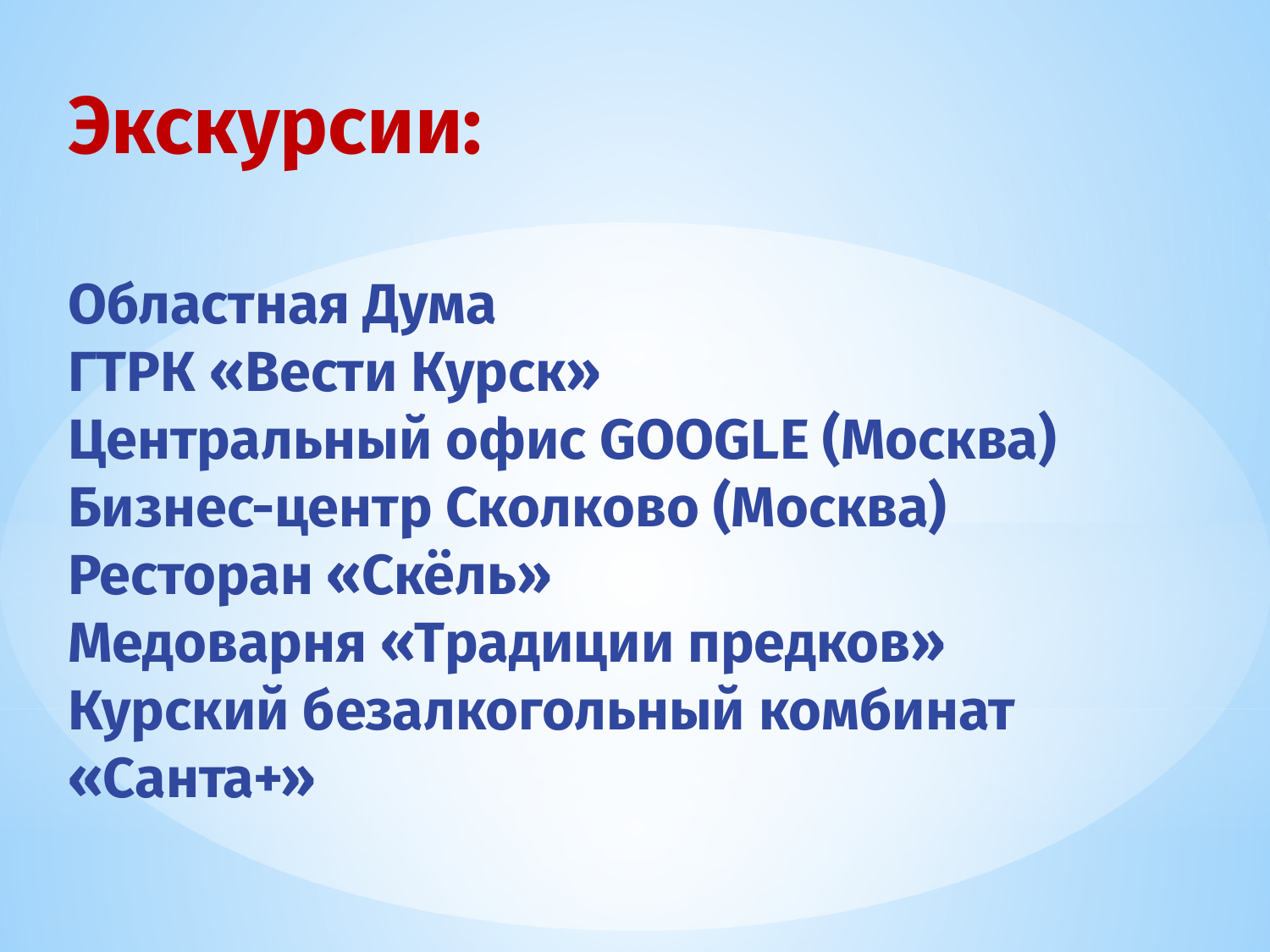

# Экскурсии: Областная Дума ГТРК «Вести Курск» Центральный офис GOOGLE (Москва) Бизнес-центр Сколково (Москва) Ресторан «Скёль» Медоварня «Традиции предков» Курский безалкогольный комбинат «Санта+»